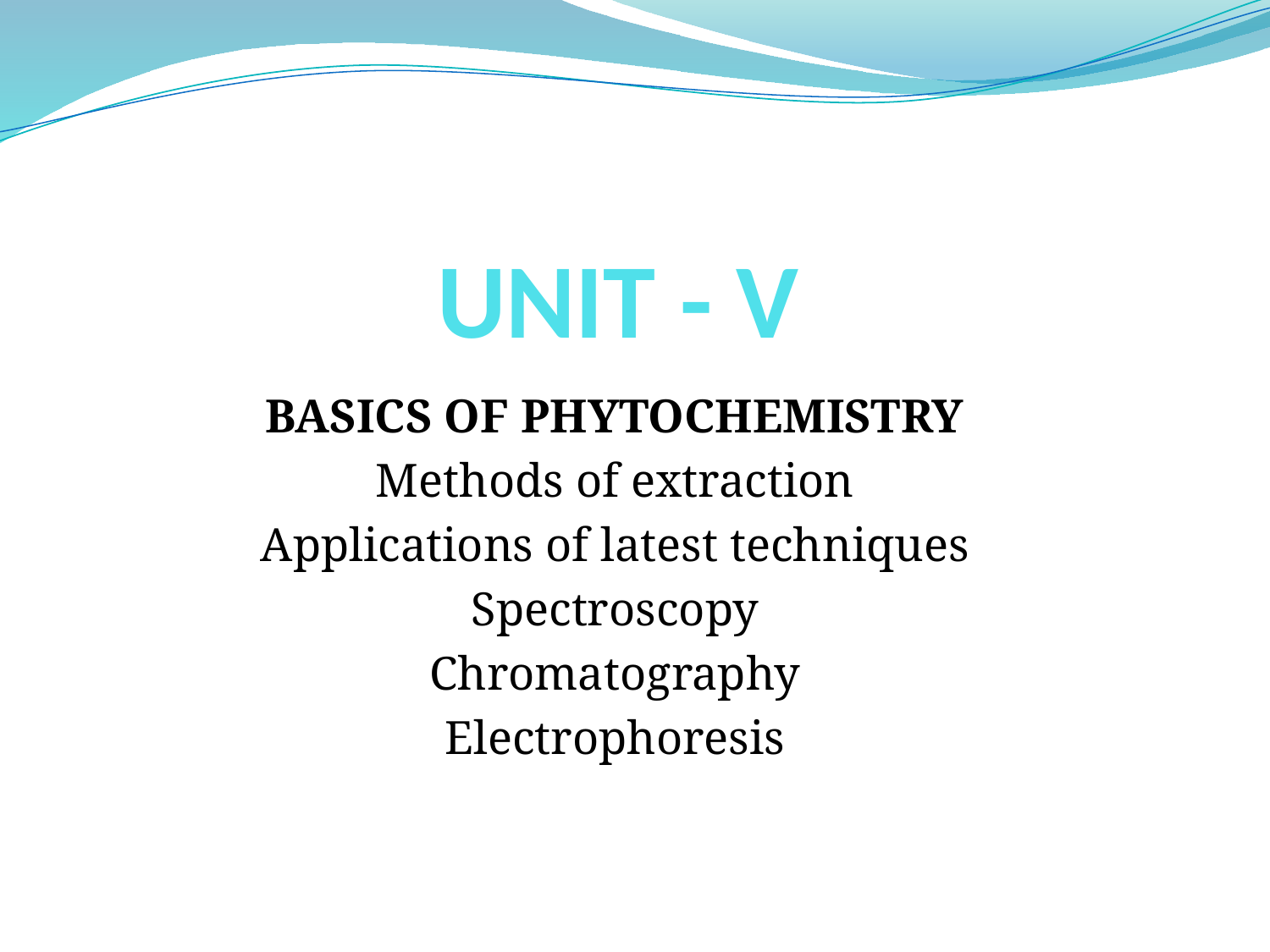

# UNIT - V
BASICS OF PHYTOCHEMISTRY
Methods of extraction
Applications of latest techniques
Spectroscopy
Chromatography
Electrophoresis